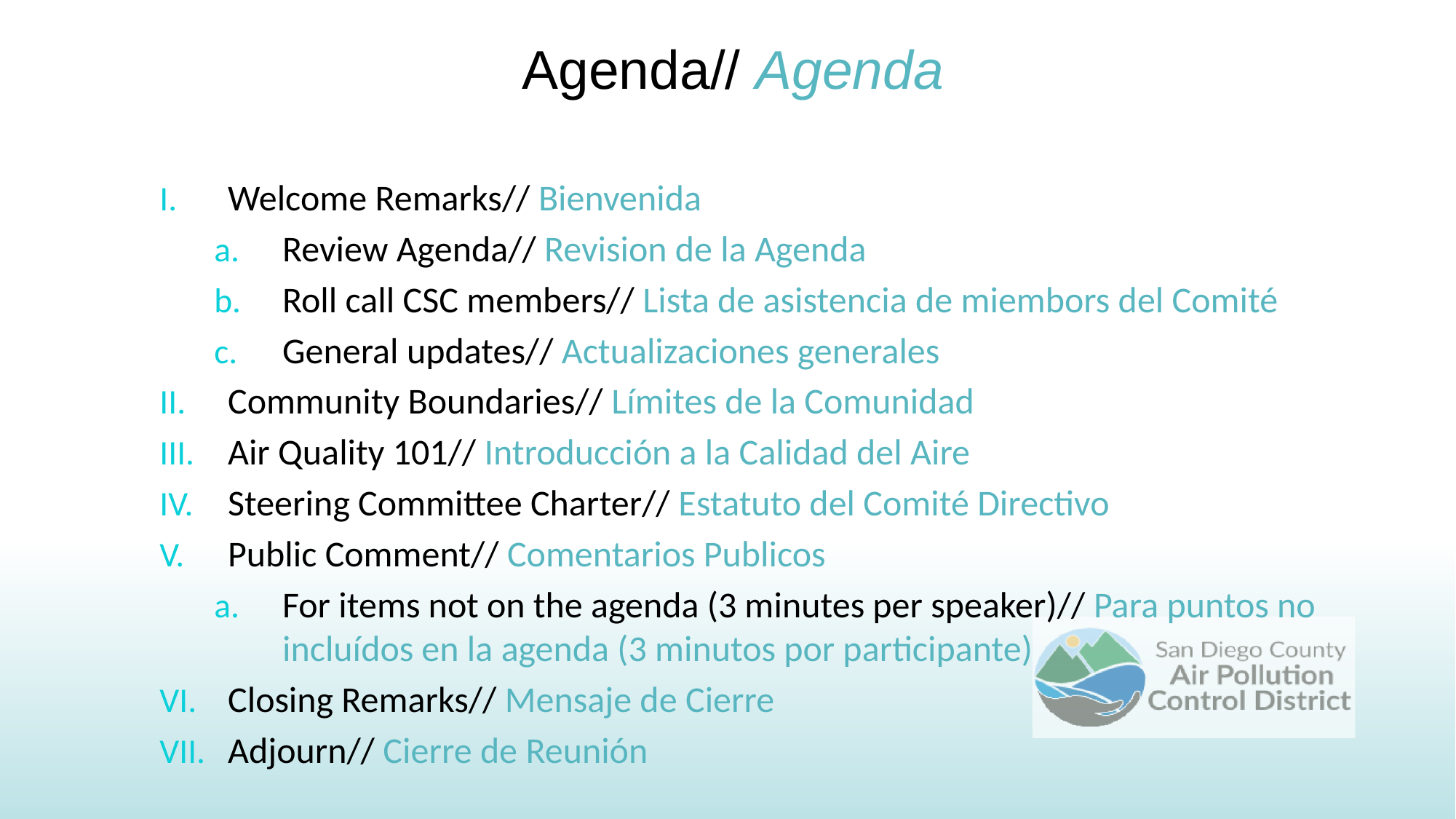

Agenda// Agenda
Welcome Remarks// Bienvenida
Review Agenda// Revision de la Agenda
Roll call CSC members// Lista de asistencia de miembors del Comité
General updates// Actualizaciones generales
Community Boundaries// Límites de la Comunidad
Air Quality 101// Introducción a la Calidad del Aire
Steering Committee Charter// Estatuto del Comité Directivo
Public Comment// Comentarios Publicos
For items not on the agenda (3 minutes per speaker)// Para puntos no incluídos en la agenda (3 minutos por participante)
Closing Remarks// Mensaje de Cierre
Adjourn// Cierre de Reunión